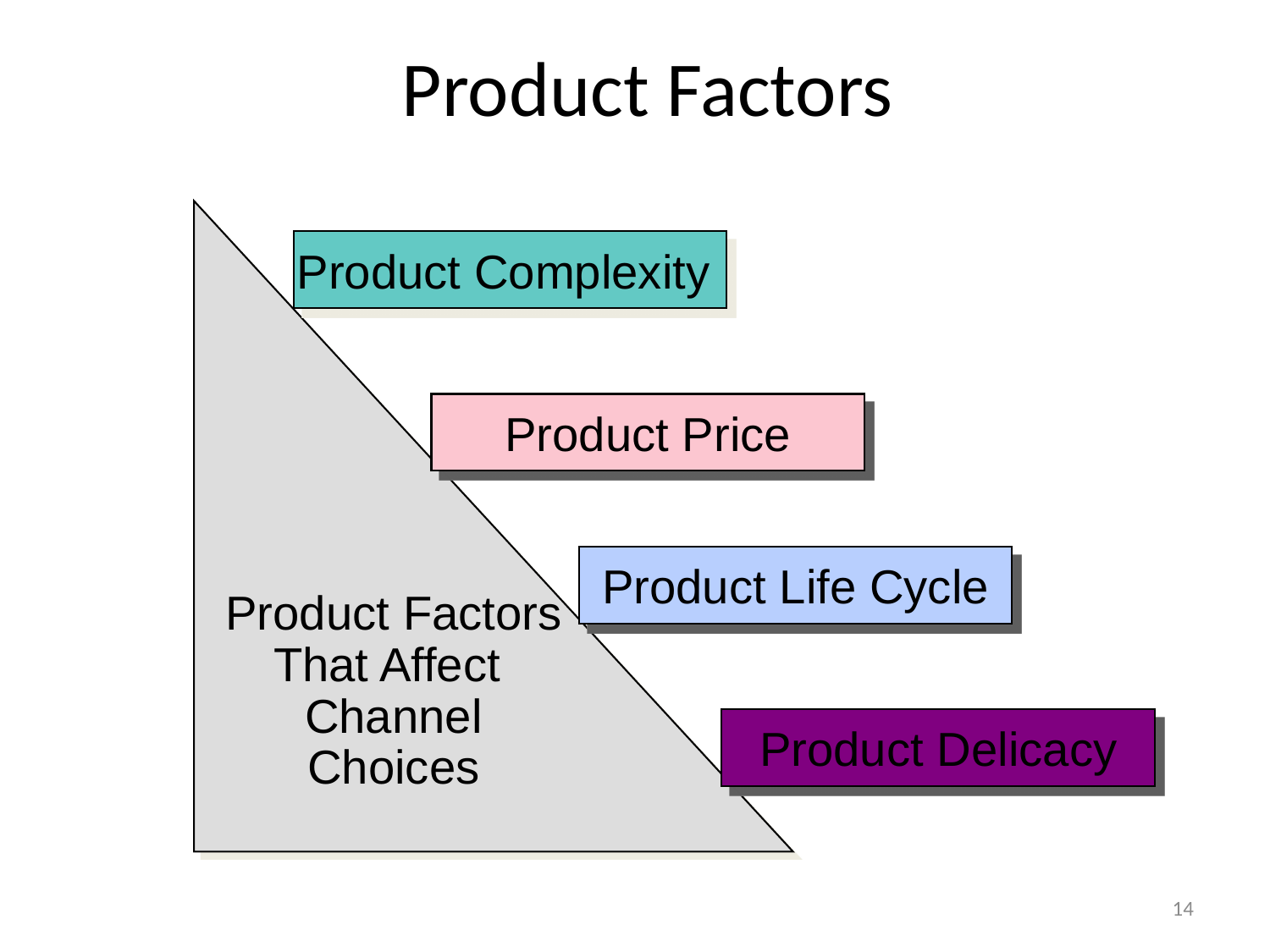

# Product Factors

Product Factors
That Affect
Channel
Choices

Product Complexity

Product Price
Product Life Cycle
Product Delicacy

14